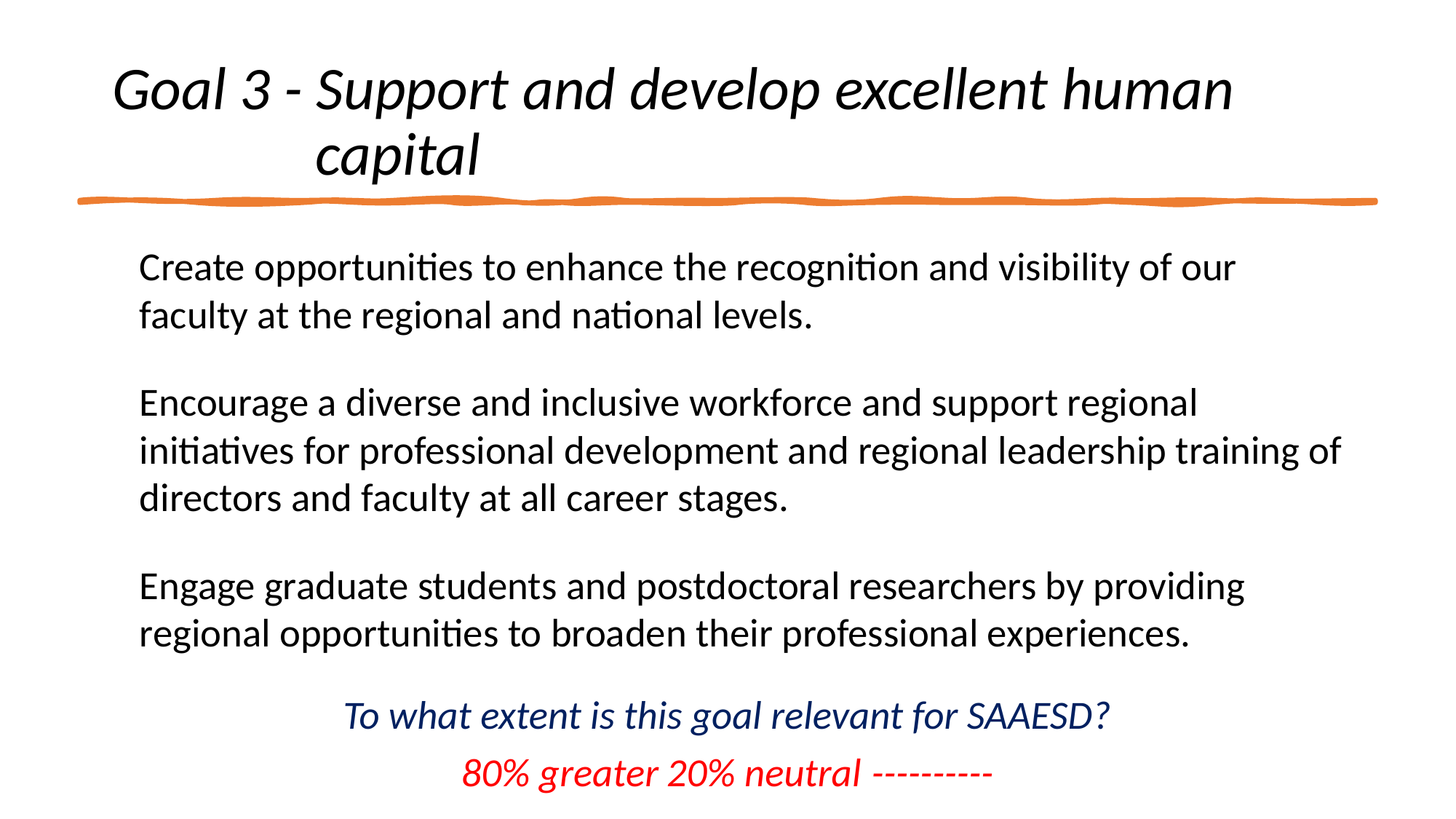

# Goal 3 - Support and develop excellent human capital

Create opportunities to enhance the recognition and visibility of our faculty at the regional and national levels.
Encourage a diverse and inclusive workforce and support regional initiatives for professional development and regional leadership training of directors and faculty at all career stages.
Engage graduate students and postdoctoral researchers by providing regional opportunities to broaden their professional experiences.
To what extent is this goal relevant for SAAESD?
80% greater		20% neutral		----------